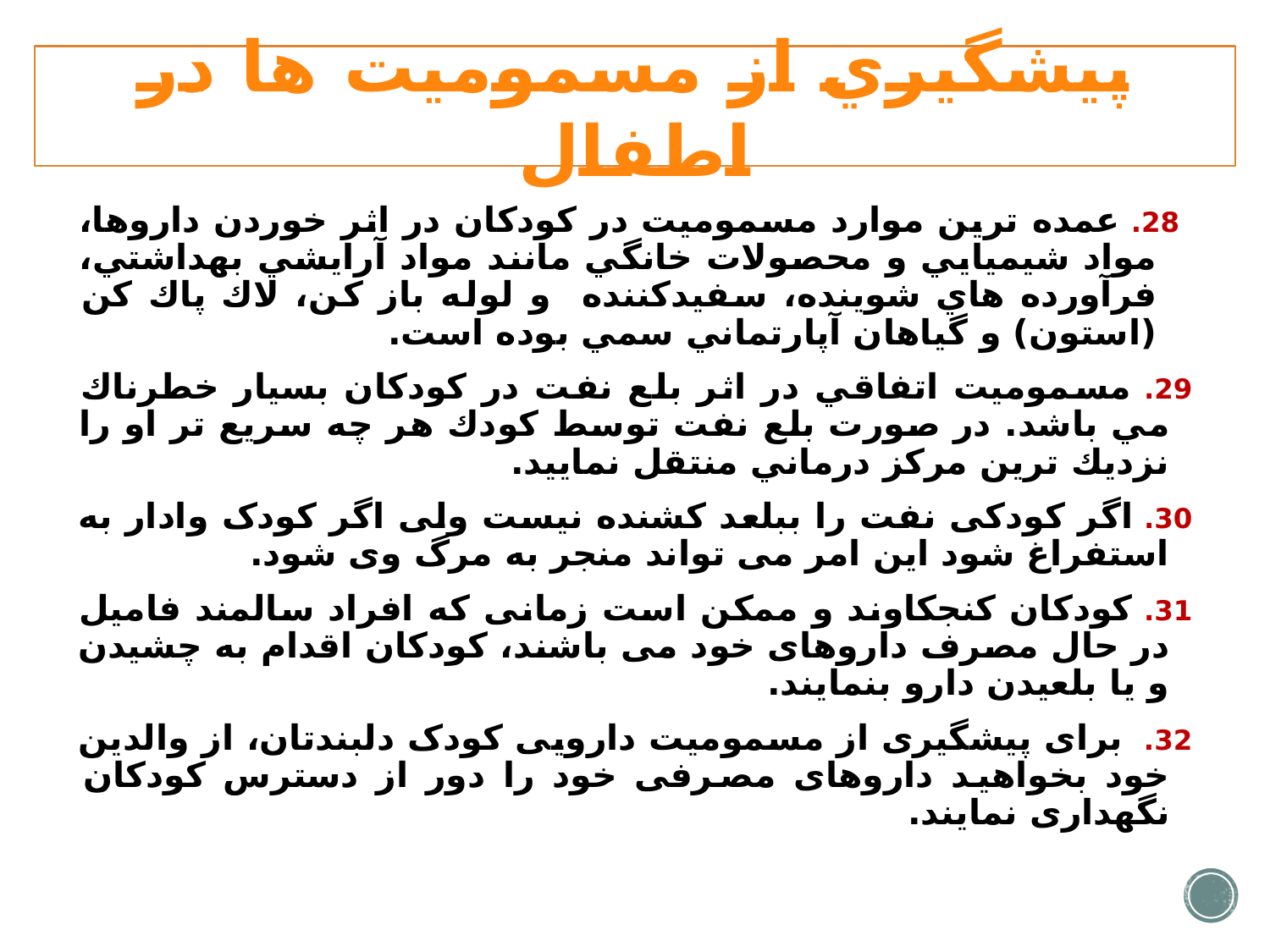

پيشگيري از مسموميت ها در اطفال
28. عمده ترين موارد مسموميت در كودكان در اثر خوردن داروها، مواد شيميايي و محصولات خانگي مانند مواد آرايشي بهداشتي، فرآورده هاي شوينده، سفيدكننده  و لوله باز كن، لاك پاك كن (استون) و گياهان آپارتماني سمي بوده است.
29. مسموميت اتفاقي در اثر بلع نفت در كودكان بسيار خطرناك مي باشد. در صورت بلع نفت توسط كودك هر چه سريع تر او را نزديك ترين مركز درماني منتقل نماييد.
30. اگر کودکی نفت را ببلعد کشنده نیست ولی اگر کودک وادار به استفراغ شود این امر می تواند منجر به مرگ وی شود.
31. کودکان کنجکاوند و ممکن است زمانی که افراد سالمند فامیل در حال مصرف داروهای خود می باشند، کودکان اقدام به چشیدن و یا بلعیدن دارو بنمایند.
32.  برای پیشگیری از مسمومیت دارویی کودک دلبندتان، از والدین خود بخواهید داروهای مصرفی خود را دور از دسترس کودکان نگهداری نمایند.